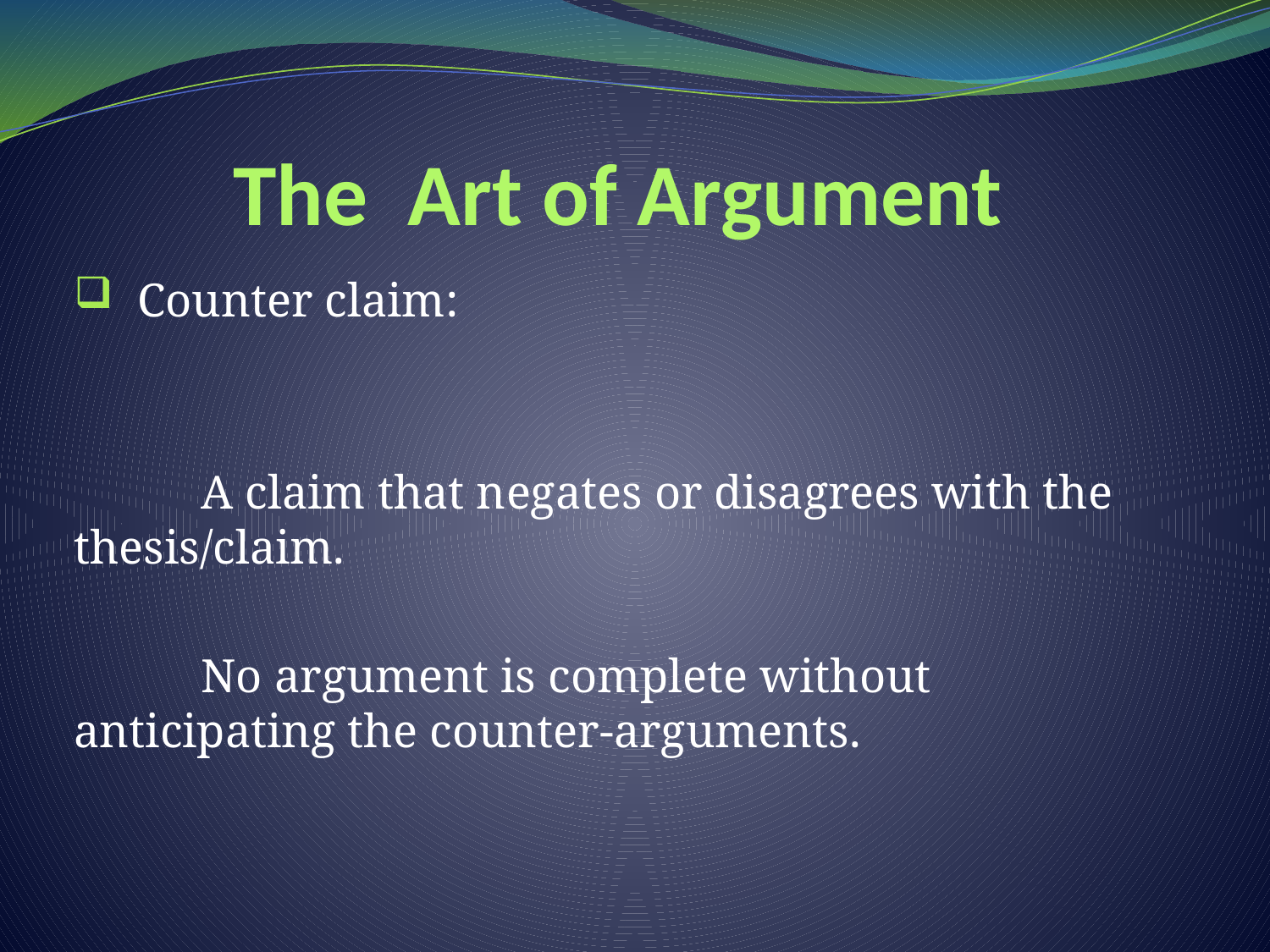

# The  Art of Argument
Counter claim:

	A claim that negates or disagrees with the thesis/claim.

	No argument is complete without anticipating the counter-arguments.